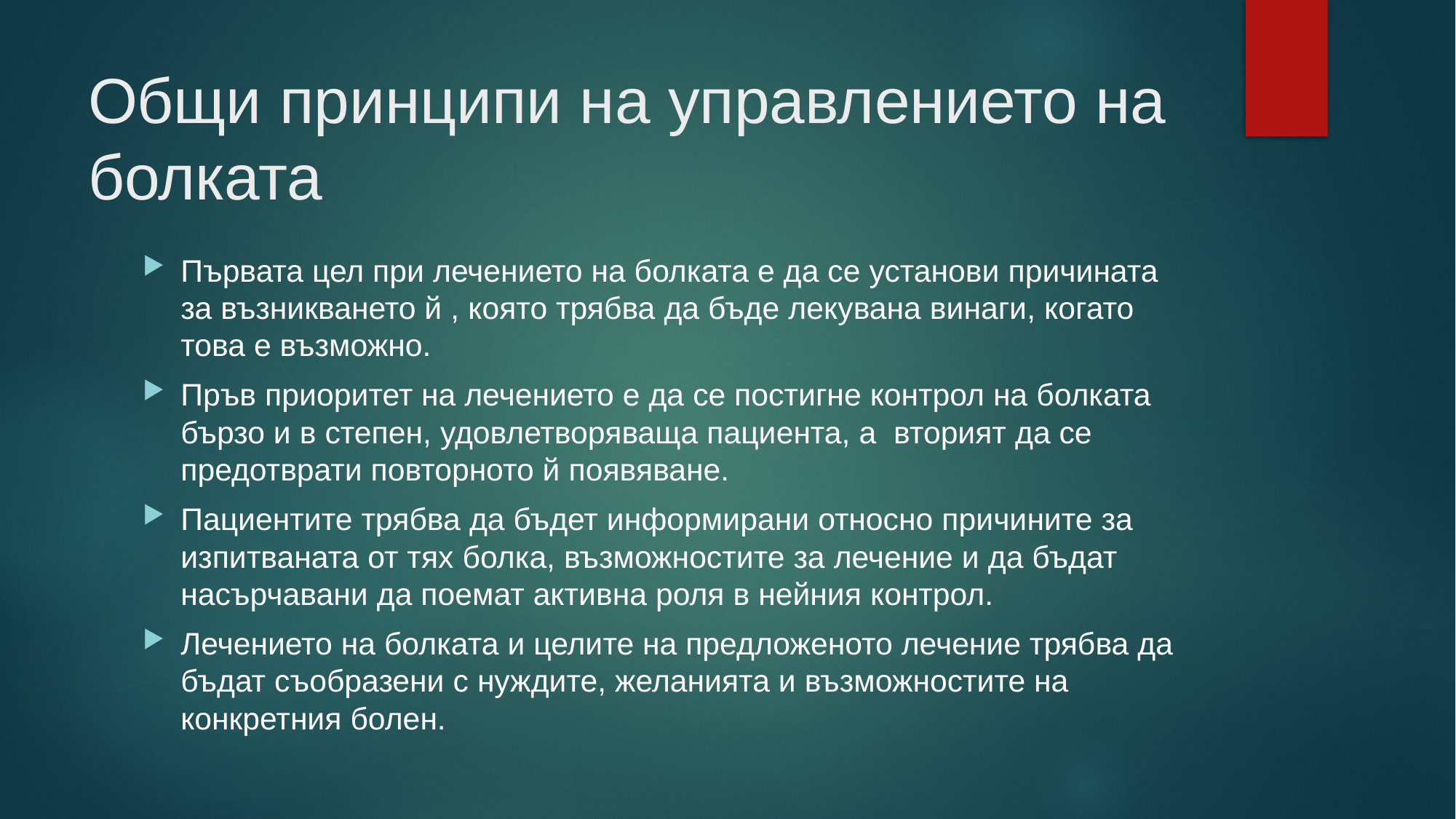

# Общи принципи на управлението на болката
Първата цел при лечението на болката е да се установи причината за възникването й , която трябва да бъде лекувана винаги, когато това е възможно.
Пръв приоритет на лечението е да се постигне контрол на болката бързо и в степен, удовлетворяваща пациента, а  вторият да се предотврати повторното й появяване.
Пациентите трябва да бъдет информирани относно причините за изпитваната от тях болка, възможностите за лечение и да бъдат насърчавани да поемат активна роля в нейния контрол.
Лечението на болката и целите на предложеното лечение трябва да бъдат съобразени с нуждите, желанията и възможностите на конкретния болен.